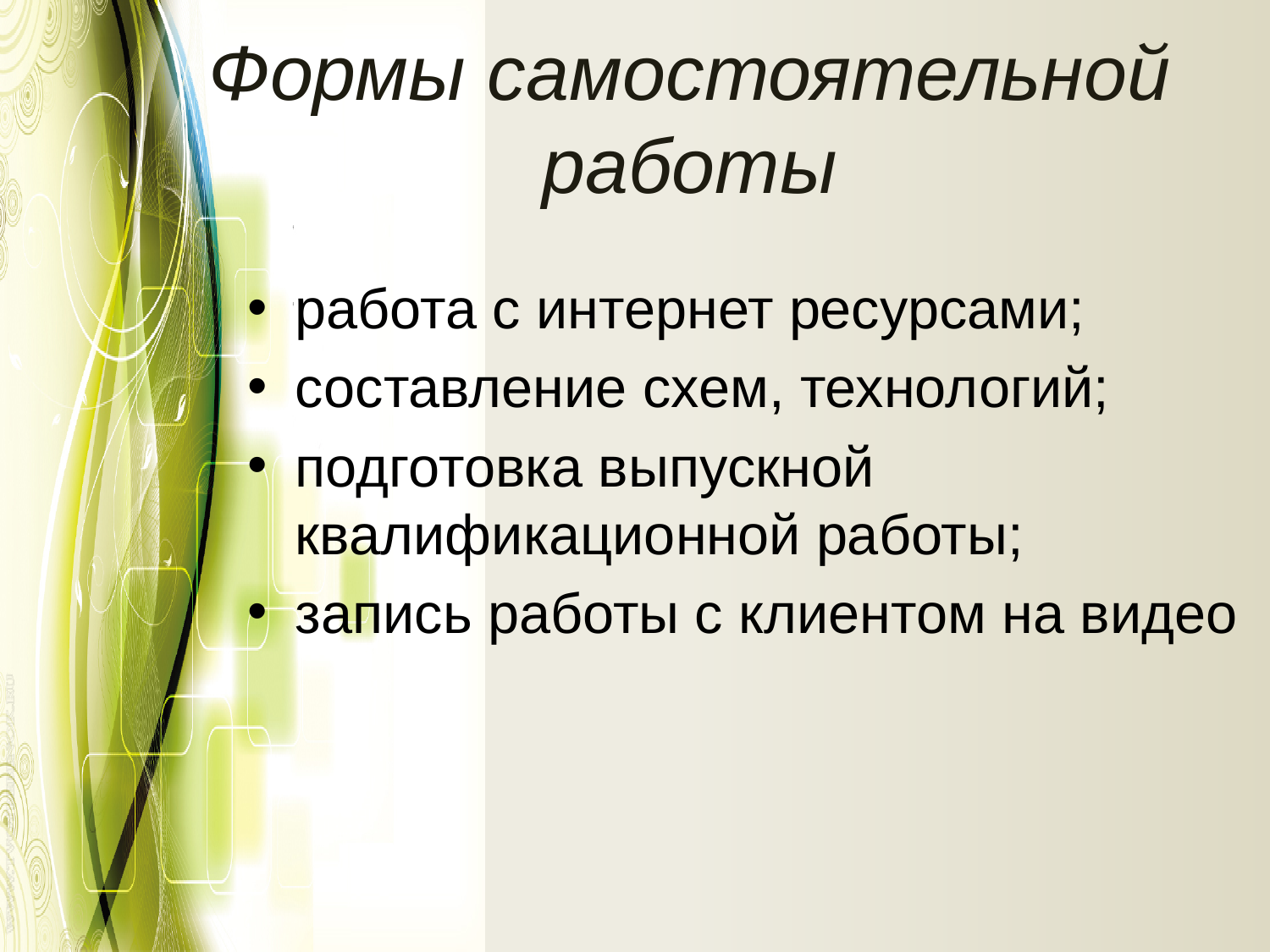

# Формы самостоятельной работы
работа с интернет ресурсами;
составление схем, технологий;
подготовка выпускной квалификационной работы;
запись работы с клиентом на видео